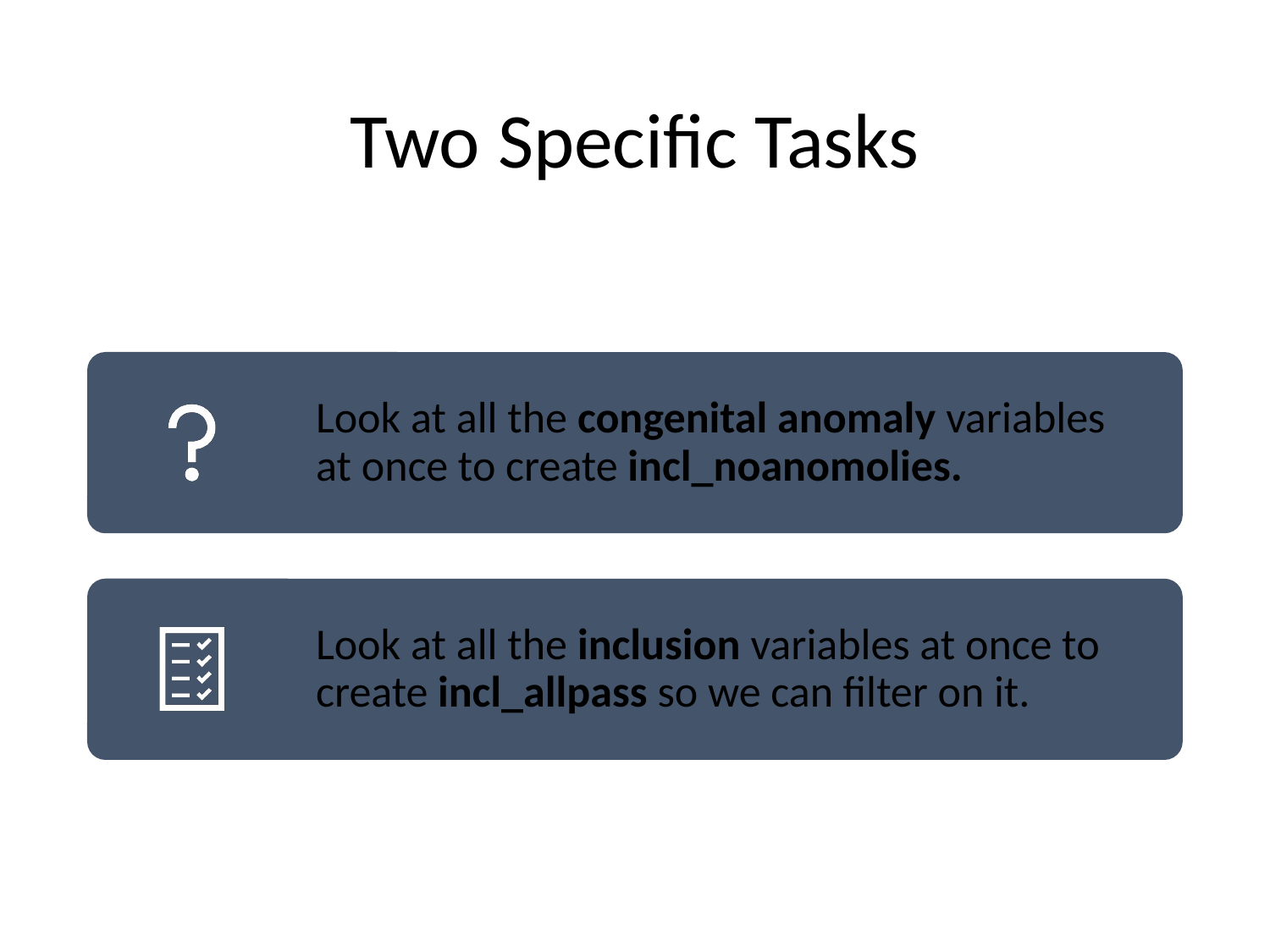

# Two Specific Tasks
Look at all the congenital anomaly variables
at once to create incl_noanomolies.
Look at all the inclusion variables at once to create incl_allpass so we can filter on it.